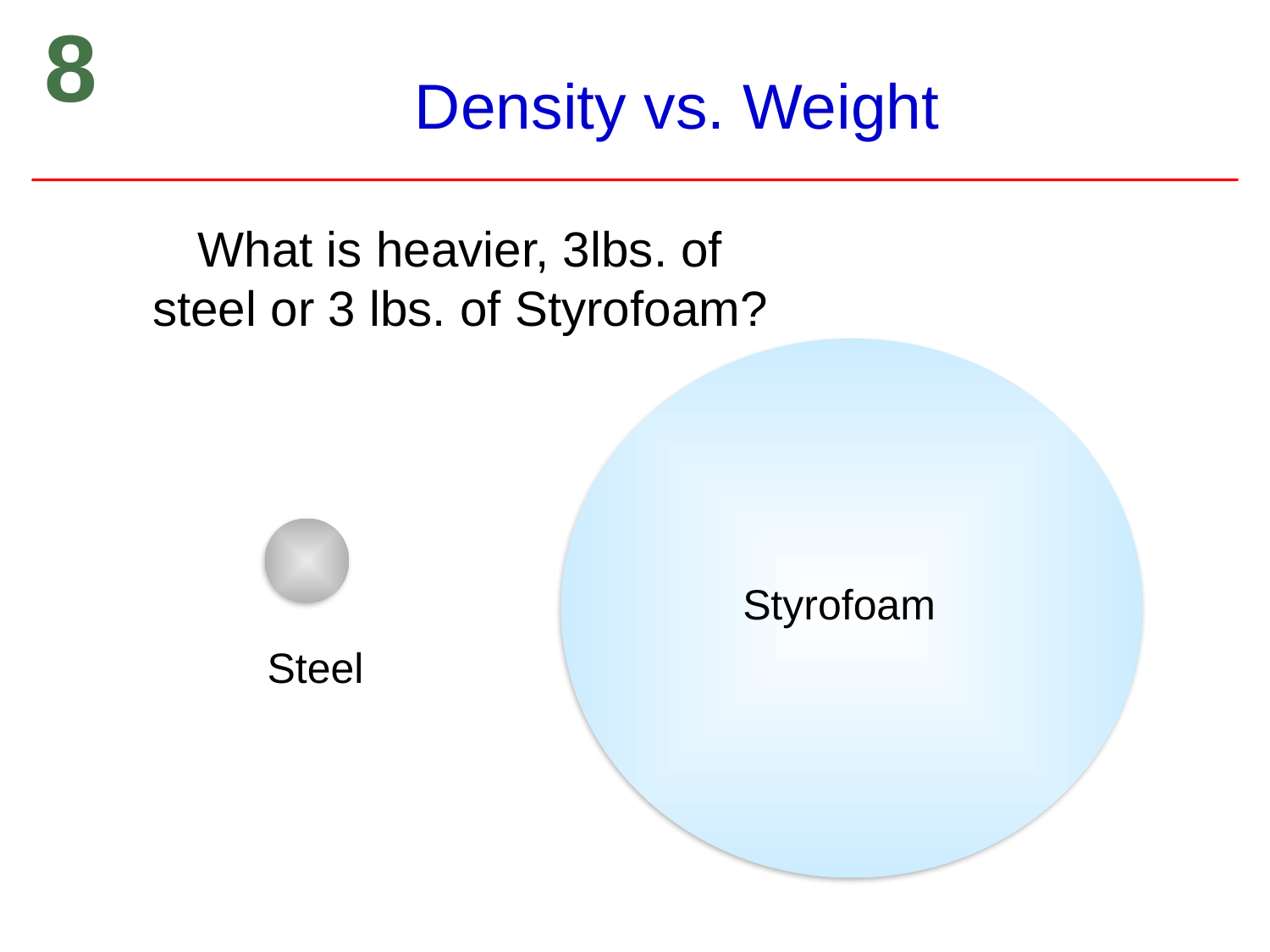

8
# Density vs. Weight
What is heavier, 3lbs. of steel or 3 lbs. of Styrofoam?

Styrofoam
Steel